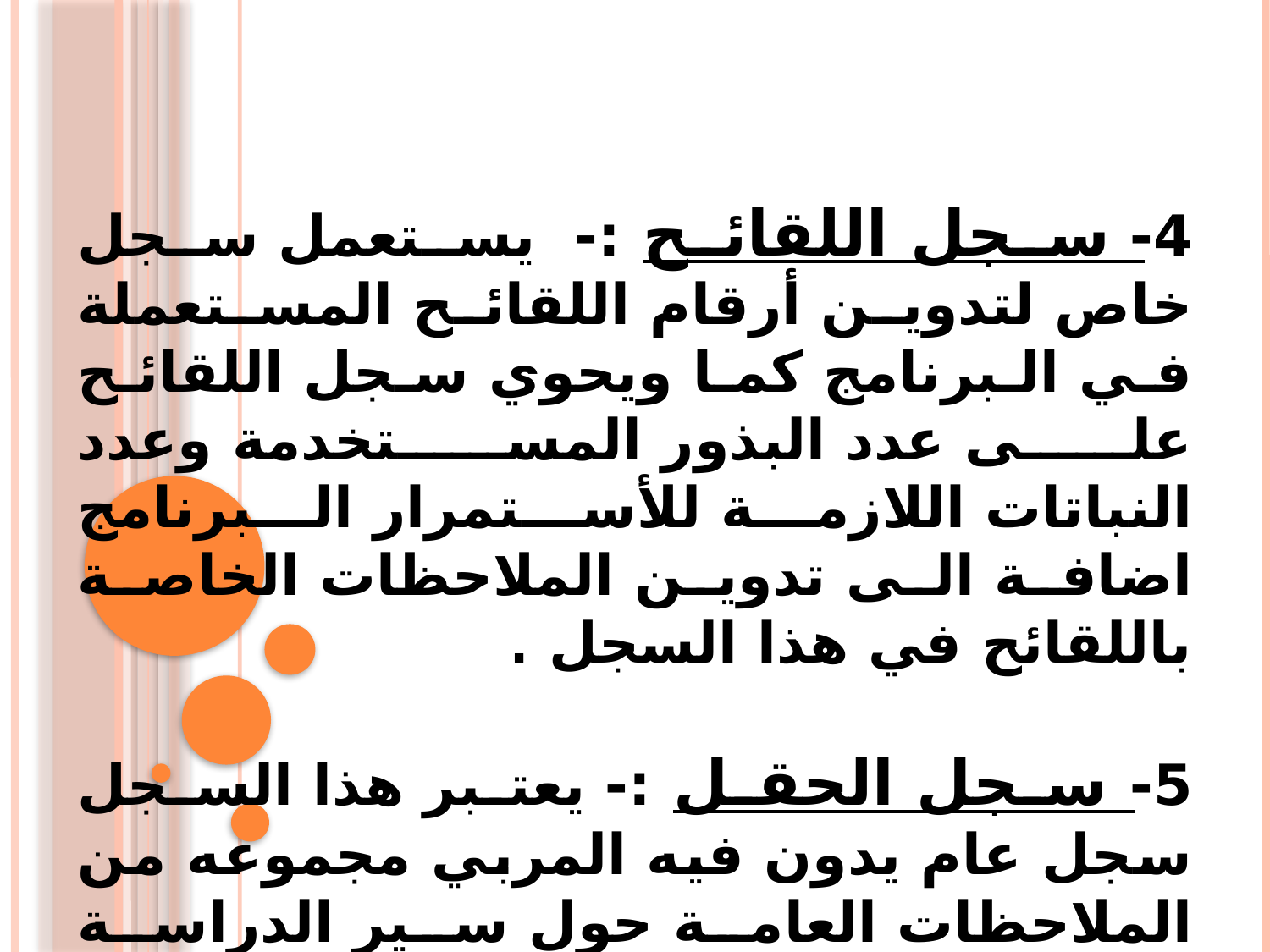

4- سجل اللقائح :-  يستعمل سجل خاص لتدوين أرقام اللقائح المستعملة في البرنامج كما ويحوي سجل اللقائح على عدد البذور المستخدمة وعدد النباتات اللازمة للأستمرار البرنامج اضافة الى تدوين الملاحظات الخاصة باللقائح في هذا السجل .

5- سجل الحقل :- يعتبر هذا السجل سجل عام يدون فيه المربي مجموعه من الملاحظات العامة حول سير الدراسة الحقلية اضافة الى تدوين الحالات الشاذة التي يمكن ان تحدث خلال البرنامج .
#